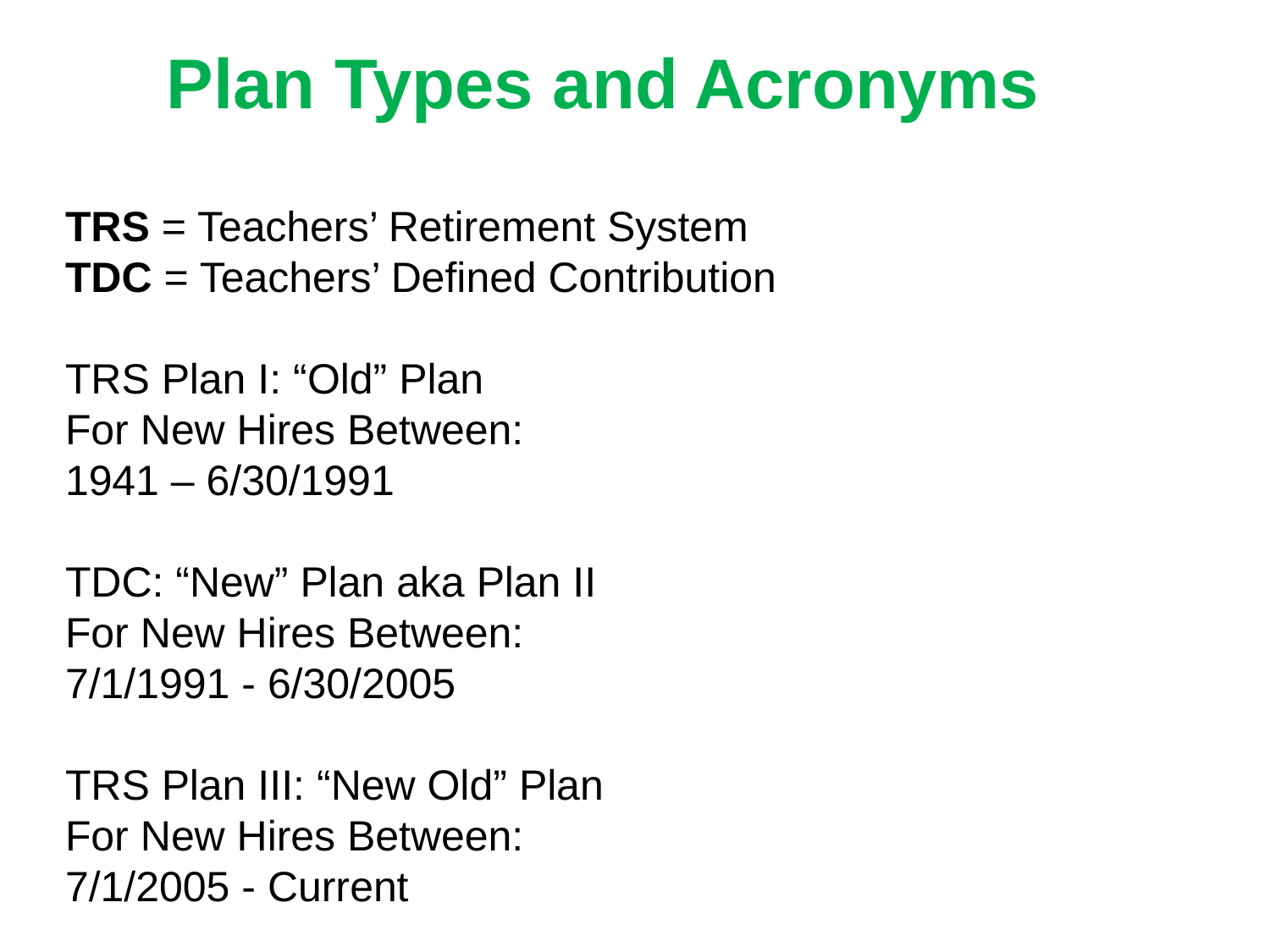

Plan Types and Acronyms
TRS = Teachers’ Retirement System
TDC = Teachers’ Defined Contribution

TRS Plan I: “Old” Plan
For New Hires Between:
1941 – 6/30/1991

TDC: “New” Plan aka Plan II
For New Hires Between:
7/1/1991 - 6/30/2005

TRS Plan III: “New Old” Plan
For New Hires Between:
7/1/2005 - Current